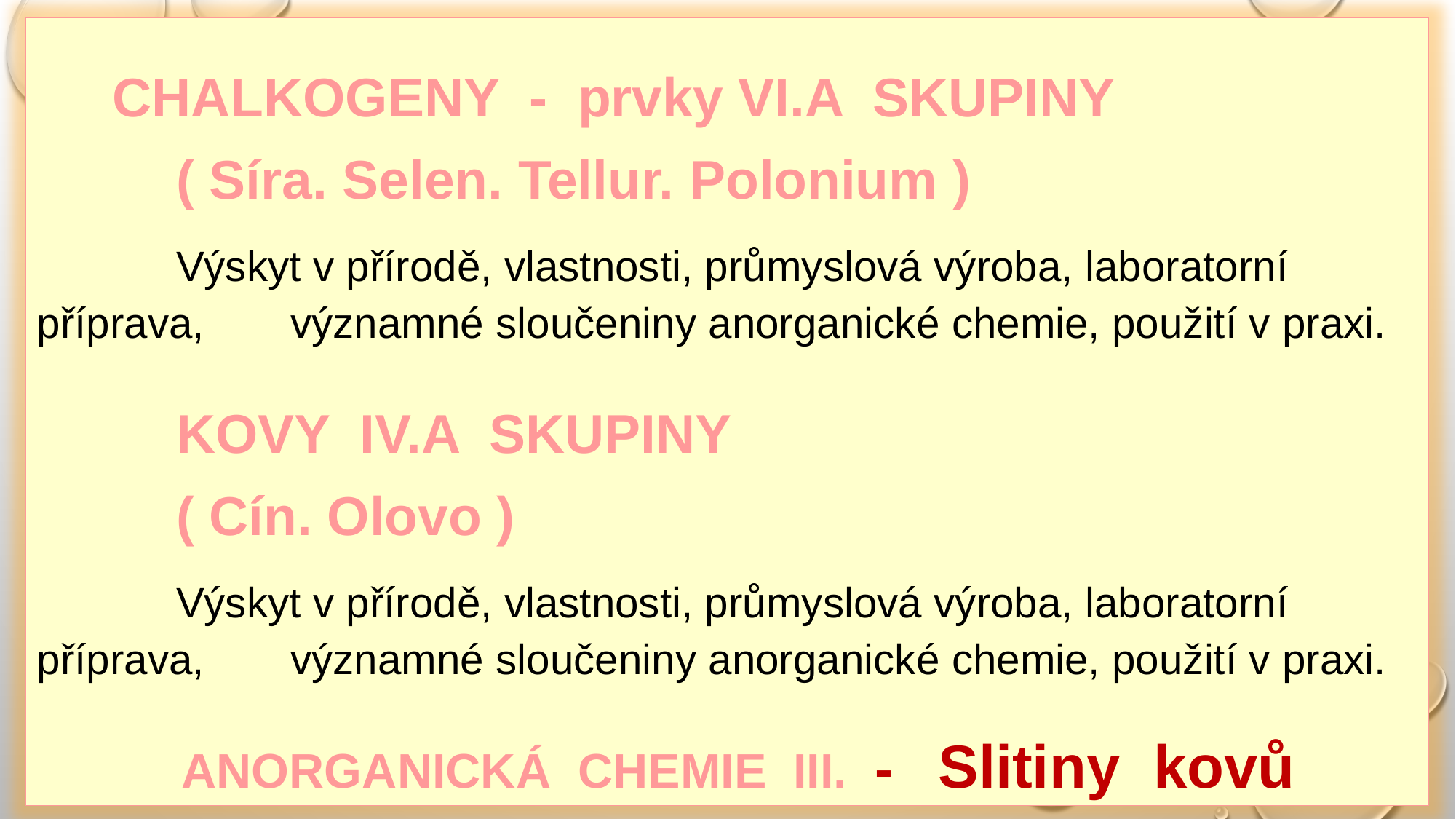

CHALKOGENY  -  prvky VI.A  SKUPINY
	  ( Síra. Selen. Tellur. Polonium )
	  Výskyt v přírodě, vlastnosti, průmyslová výroba, laboratorní příprava,	   významné sloučeniny anorganické chemie, použití v praxi.

	  KOVY  IV.A  SKUPINY
	  ( Cín. Olovo )
	  Výskyt v přírodě, vlastnosti, průmyslová výroba, laboratorní příprava,	   významné sloučeniny anorganické chemie, použití v praxi.

	   ANORGANICKÁ  CHEMIE  III.  -   Slitiny  kovů